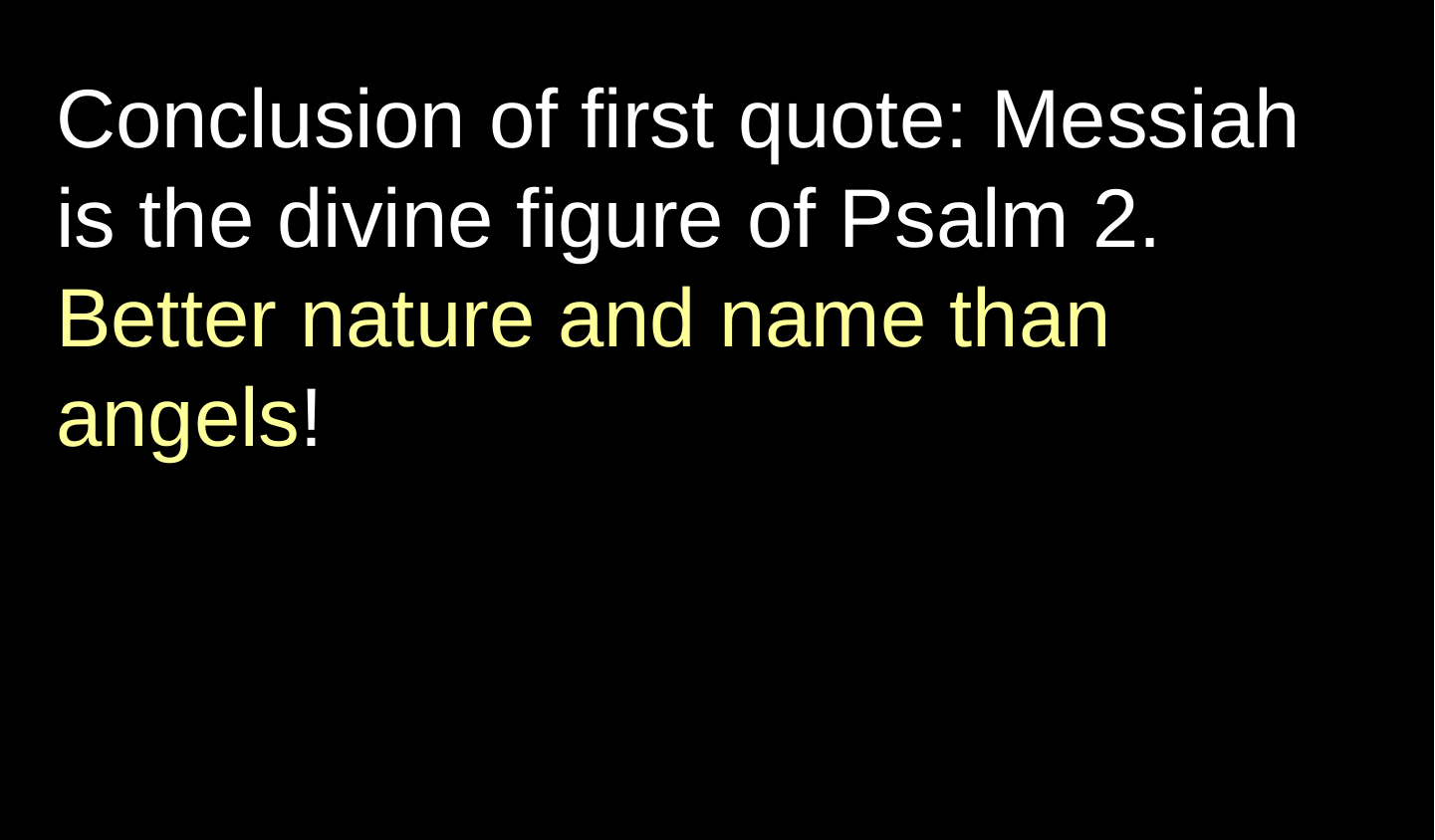

Conclusion of first quote: Messiah is the divine figure of Psalm 2.  Better nature and name than angels!